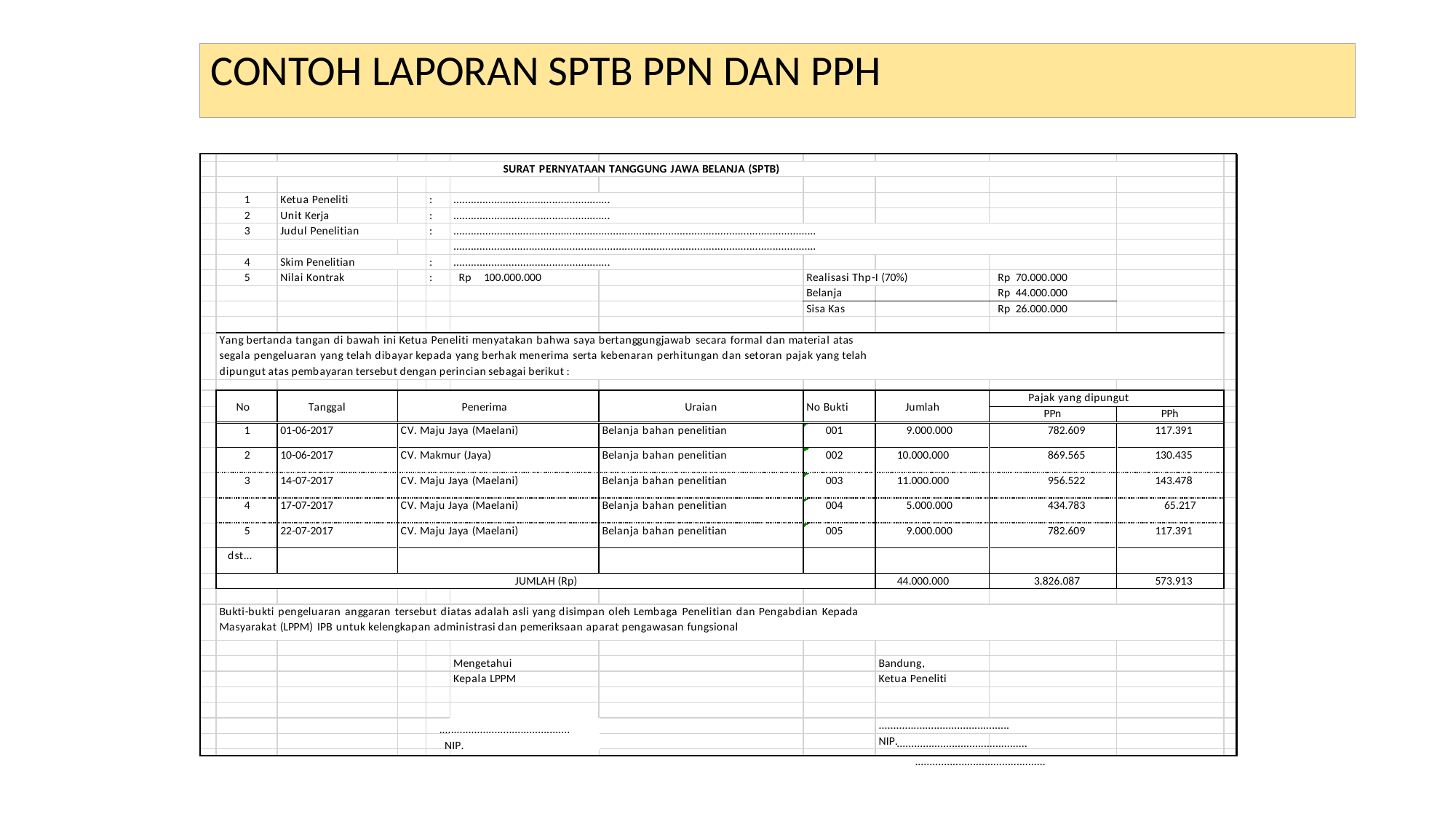

CONTOH LAPORAN SPTB PPN DAN PPH

SURAT PERNYATAAN TANGGUNG JAWA BELANJA (SPTB)

1
Ketua Peneliti

:
......................................................

2
Unit Kerja

:
......................................................

3
Judul Penelitian
:
.............................................................................................................................

.............................................................................................................................

4
Skim Penelitian
:
......................................................

5
Nilai Kontrak

:
Rp    100.000.000

Realisasi Thp-I (70%)
Rp 70.000.000

Belanja

Rp 44.000.000

Sisa Kas

Rp 26.000.000

Yang bertanda tangan di bawah ini Ketua Peneliti menyatakan bahwa saya bertanggungjawab secara formal dan material atas
segala pengeluaran yang telah dibayar kepada yang berhak menerima serta kebenaran perhitungan dan setoran pajak yang telah
dipungut atas pembayaran tersebut dengan perincian sebagai berikut :

No

Tanggal

Penerima

Uraian

No Bukti

Jumlah
Pajak yang dipungut

PPn

PPh

1
01-06-2017
CV. Maju Jaya (Maelani)
Belanja bahan penelitian
001
9.000.000
782.609
117.391

2

10-06-2017

CV. Makmur (Jaya)

Belanja bahan penelitian

002

10.000.000

869.565

130.435

3

14-07-2017

CV. Maju Jaya (Maelani)

Belanja bahan penelitian

003

11.000.000

956.522

143.478

4

17-07-2017

CV. Maju Jaya (Maelani)

Belanja bahan penelitian

004

5.000.000

434.783

65.217

5

22-07-2017

CV. Maju Jaya (Maelani)

Belanja bahan penelitian

005

9.000.000

782.609

117.391

dst...

JUMLAH (Rp)

44.000.000
3.826.087
573.913

Bukti-bukti pengeluaran anggaran tersebut diatas adalah asli yang disimpan oleh Lembaga Penelitian dan Pengabdian Kepada
Masyarakat (LPPM) IPB untuk kelengkapan administrasi dan pemeriksaan aparat pengawasan fungsional

Mengetahui

Bandung,

Kepala LPPM

Ketua Peneliti

.............................................

.............................................

NIP.

.............................................
NIP.

.............................................